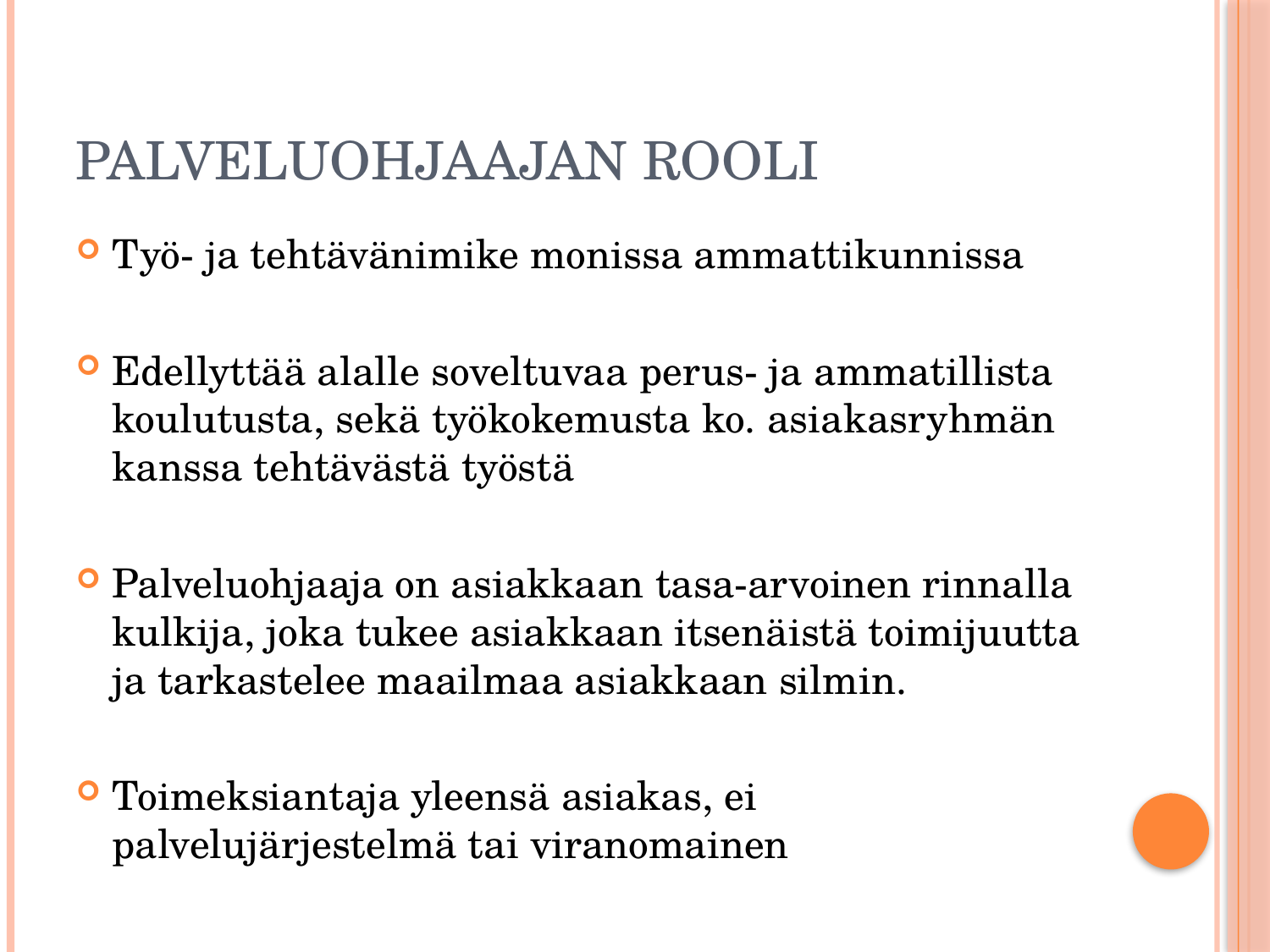

# PALVELUOHJAAJAN ROOLI
Työ- ja tehtävänimike monissa ammattikunnissa

Edellyttää alalle soveltuvaa perus- ja ammatillista koulutusta, sekä työkokemusta ko. asiakasryhmän kanssa tehtävästä työstä

Palveluohjaaja on asiakkaan tasa-arvoinen rinnalla kulkija, joka tukee asiakkaan itsenäistä toimijuutta ja tarkastelee maailmaa asiakkaan silmin.

Toimeksiantaja yleensä asiakas, ei palvelujärjestelmä tai viranomainen